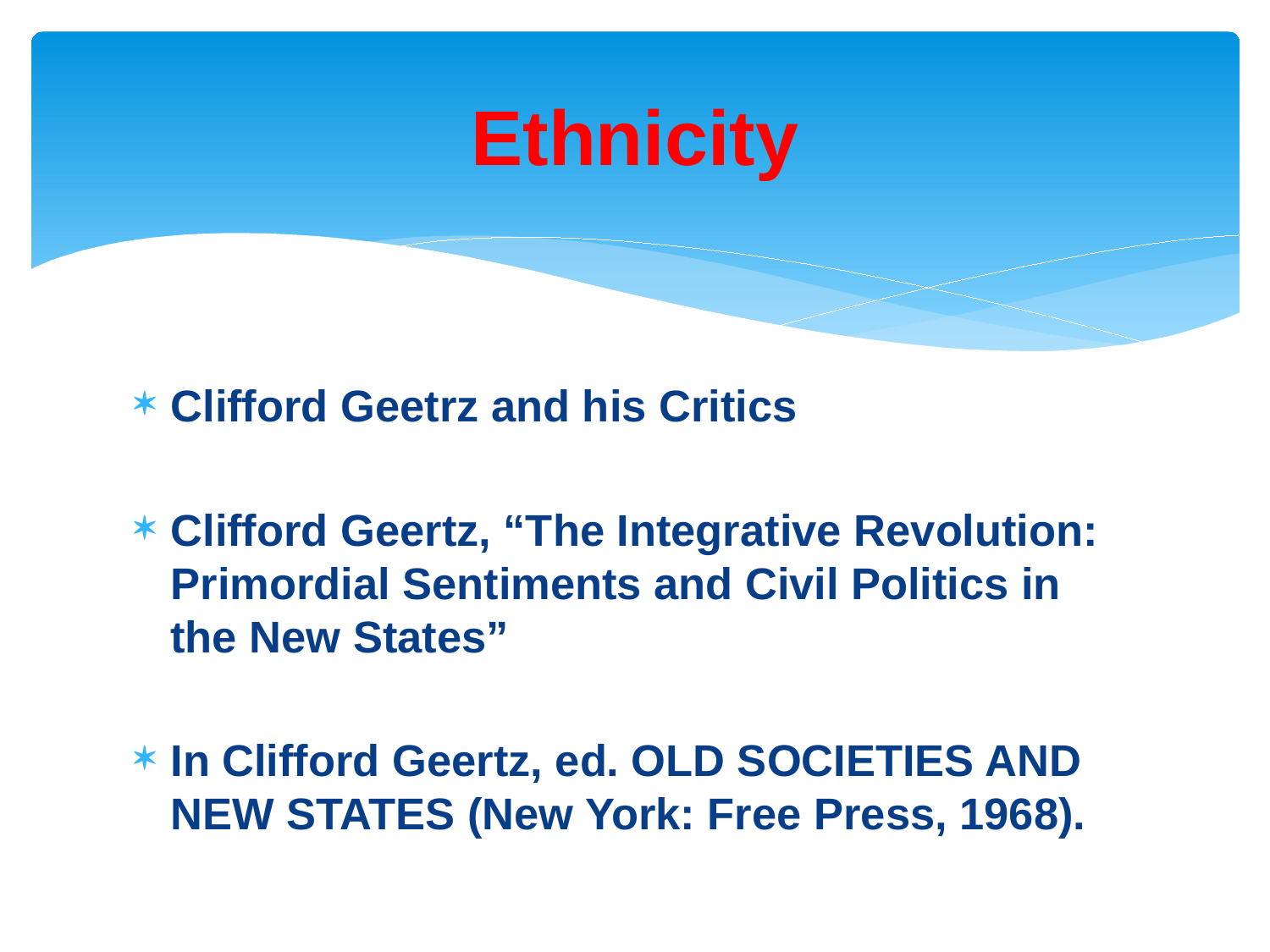

# Ethnicity
Clifford Geetrz and his Critics

Clifford Geertz, “The Integrative Revolution: Primordial Sentiments and Civil Politics in the New States”

In Clifford Geertz, ed. OLD SOCIETIES AND NEW STATES (New York: Free Press, 1968).